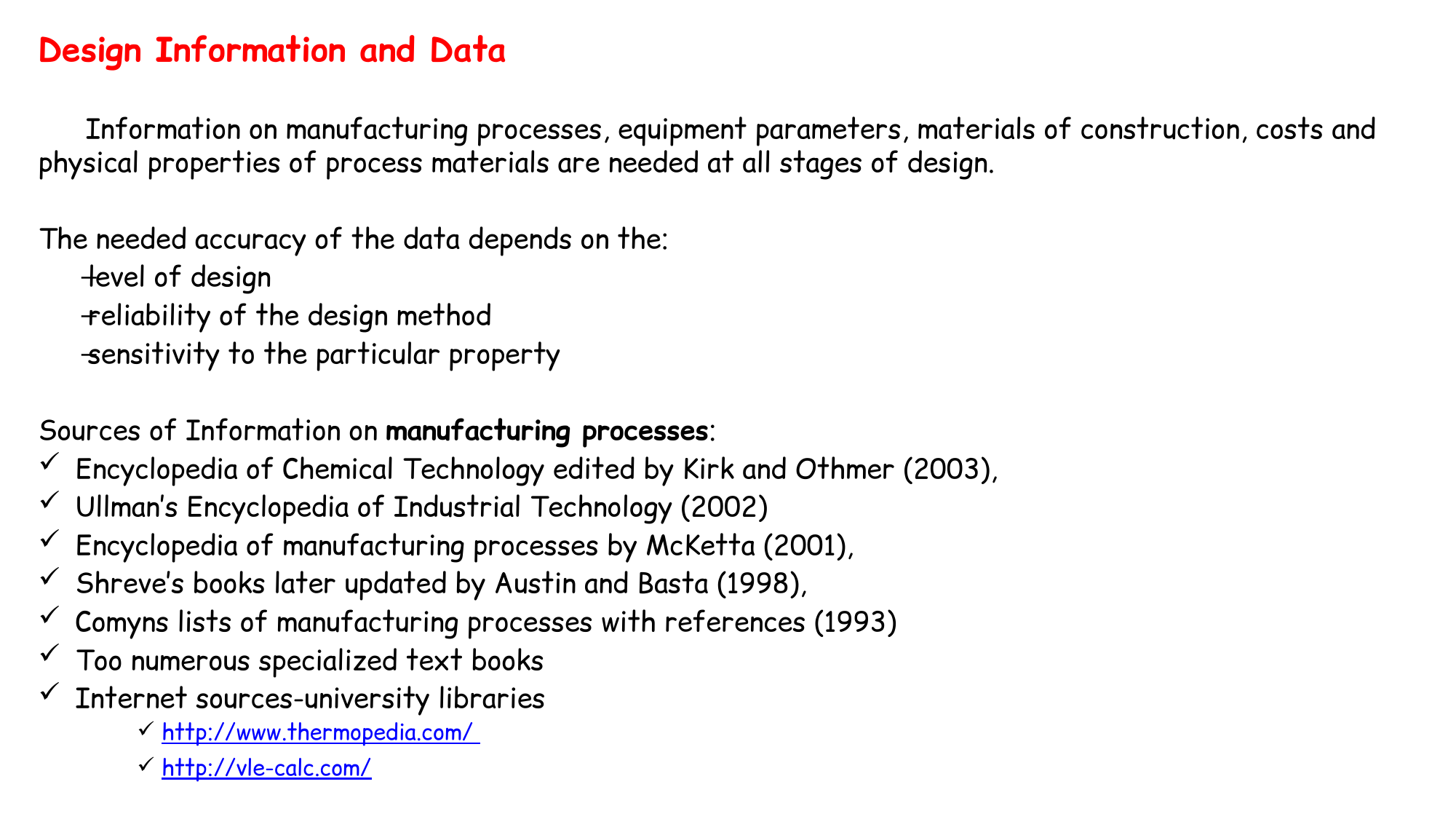

Design Information and Data

    Information on manufacturing processes, equipment parameters, materials of construction, costs and physical properties of process materials are needed at all stages of design.

The needed accuracy of the data depends on the:
level of design
reliability of the design method
sensitivity to the particular property

Sources of Information on manufacturing processes:
Encyclopedia of Chemical Technology edited by Kirk and Othmer (2003),
Ullman’s Encyclopedia of Industrial Technology (2002)
Encyclopedia of manufacturing processes by McKetta (2001),
Shreve’s books later updated by Austin and Basta (1998),
Comyns lists of manufacturing processes with references (1993)
Too numerous specialized text books
Internet sources-university libraries
http://www.thermopedia.com/
http://vle-calc.com/